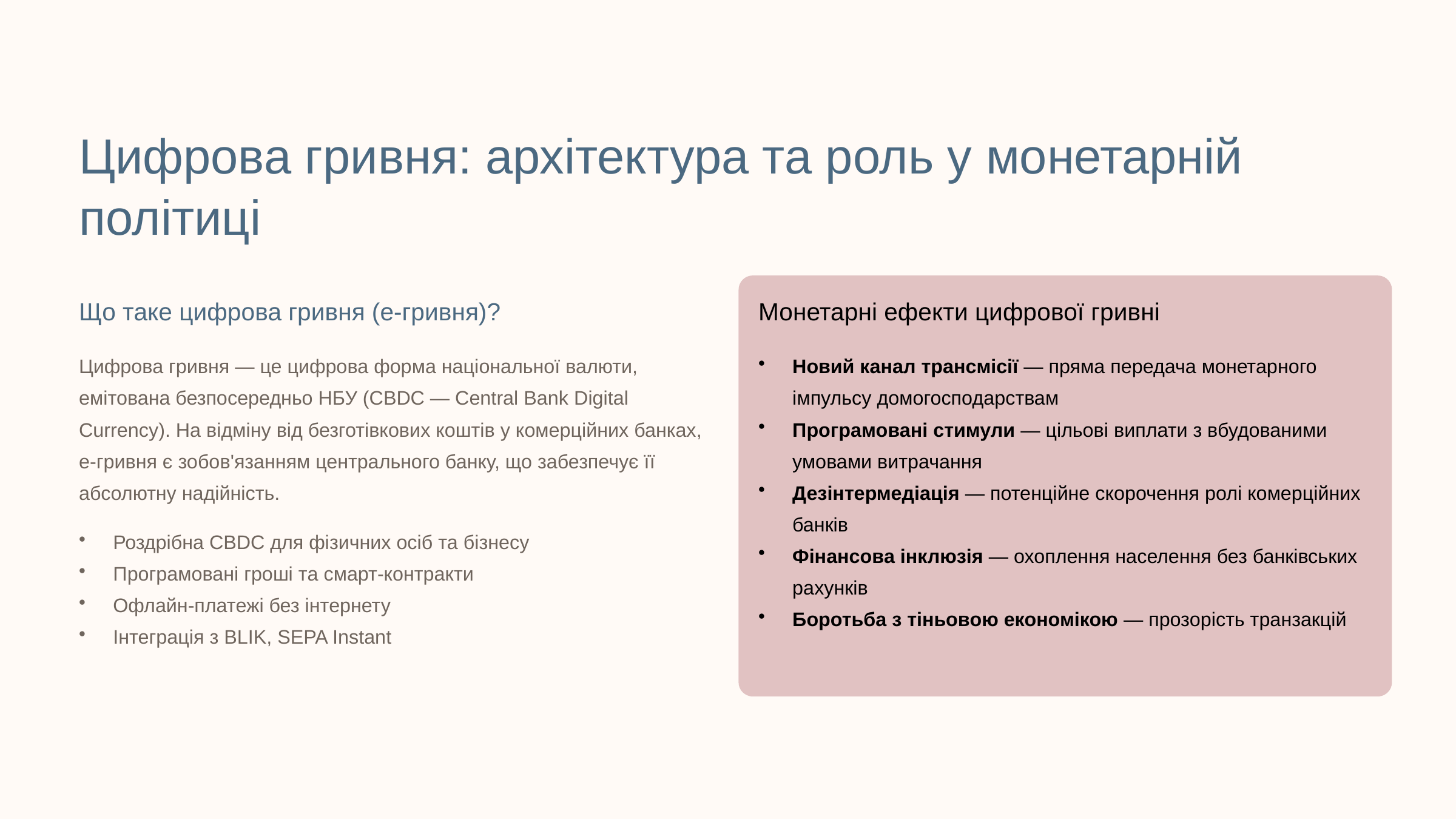

Цифрова гривня: архітектура та роль у монетарній політиці

Що таке цифрова гривня (е-гривня)?
Монетарні ефекти цифрової гривні
Цифрова гривня — це цифрова форма національної валюти, емітована безпосередньо НБУ (CBDC — Central Bank Digital Currency). На відміну від безготівкових коштів у комерційних банках, е-гривня є зобов'язанням центрального банку, що забезпечує її абсолютну надійність.
Новий канал трансмісії — пряма передача монетарного імпульсу домогосподарствам
Програмовані стимули — цільові виплати з вбудованими умовами витрачання
Дезінтермедіація — потенційне скорочення ролі комерційних банків
Фінансова інклюзія — охоплення населення без банківських рахунків
Боротьба з тіньовою економікою — прозорість транзакцій
Роздрібна CBDC для фізичних осіб та бізнесу
Програмовані гроші та смарт-контракти
Офлайн-платежі без інтернету
Інтеграція з BLIK, SEPA Instant